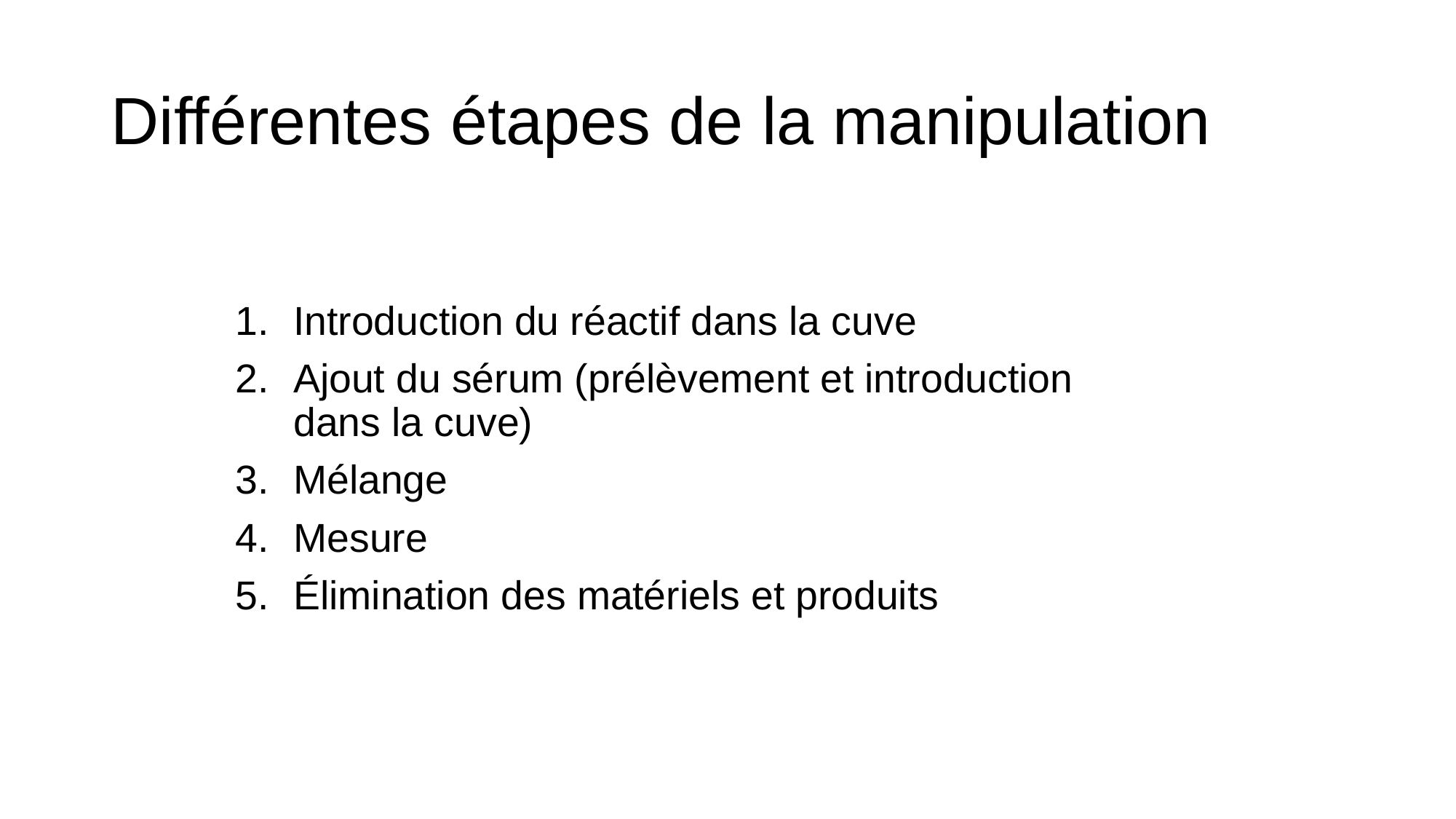

# Différentes étapes de la manipulation
Introduction du réactif dans la cuve
Ajout du sérum (prélèvement et introduction dans la cuve)
Mélange
Mesure
Élimination des matériels et produits